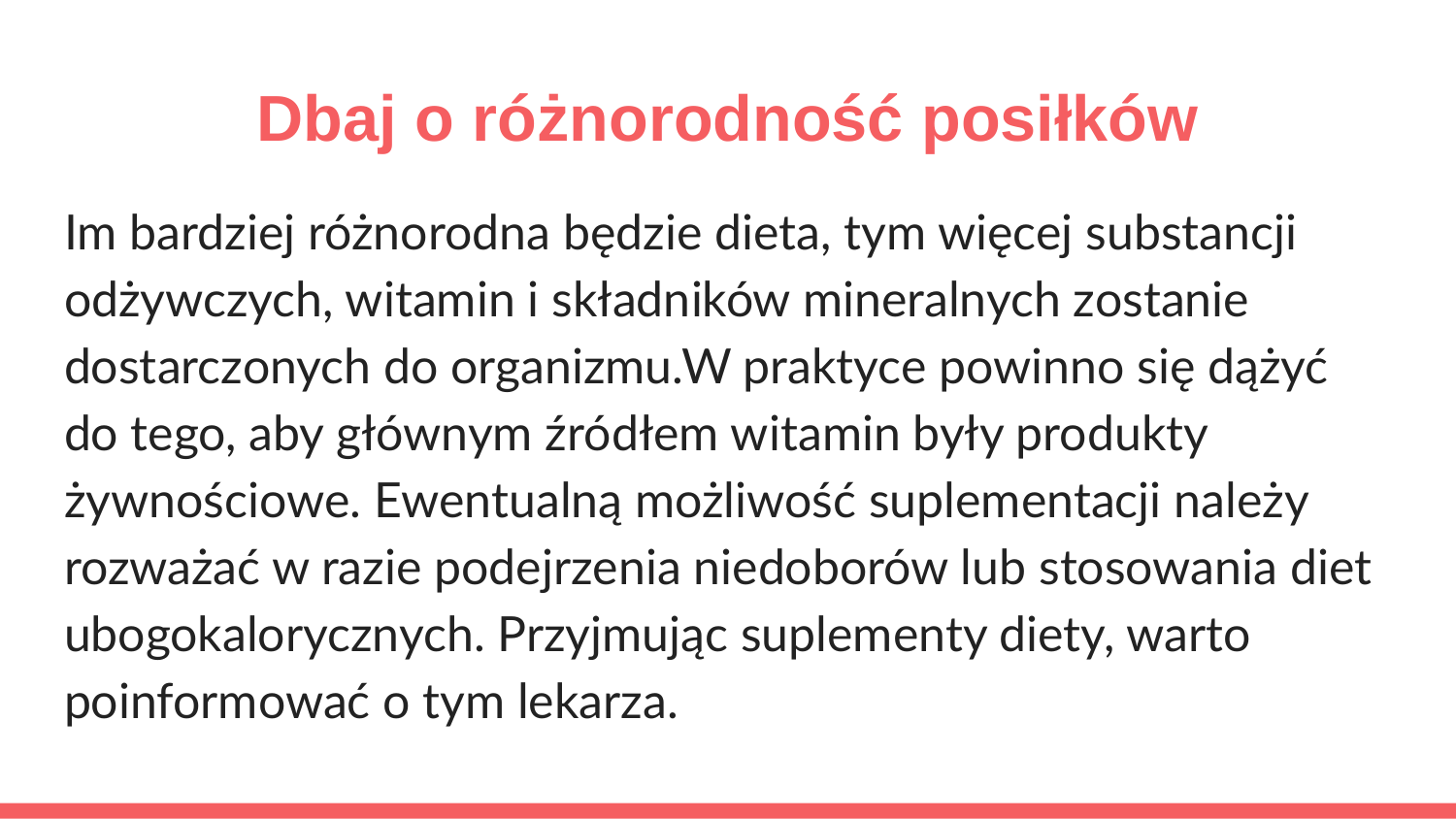

# Dbaj o różnorodność posiłków

Im bardziej różnorodna będzie dieta, tym więcej substancji odżywczych, witamin i składników mineralnych zostanie dostarczonych do organizmu.W praktyce powinno się dążyć do tego, aby głównym źródłem witamin były produkty żywnościowe. Ewentualną możliwość suplementacji należy rozważać w razie podejrzenia niedoborów lub stosowania diet ubogokalorycznych. Przyjmując suplementy diety, warto poinformować o tym lekarza.